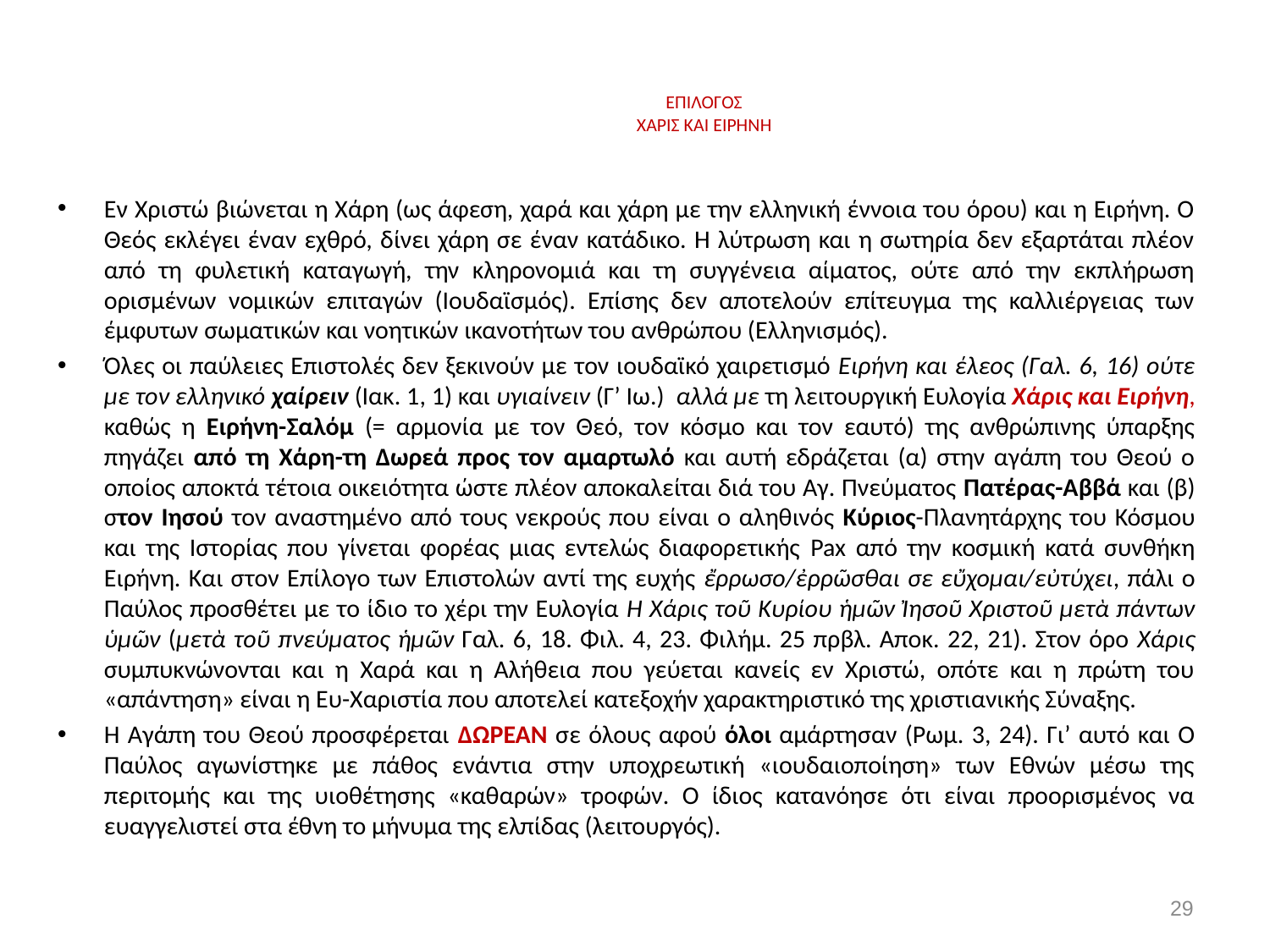

# ΕΠΙΛΟΓΟΣ ΧΑΡΙΣ ΚΑΙ ΕΙΡΗΝΗ
Εν Χριστώ βιώνεται η Χάρη (ως άφεση, χαρά και χάρη με την ελληνική έννοια του όρου) και η Ειρήνη. Ο Θεός εκλέγει έναν εχθρό, δίνει χάρη σε έναν κατάδικο. Η λύτρωση και η σωτηρία δεν εξαρτάται πλέον από τη φυλετική καταγωγή, την κληρονομιά και τη συγγένεια αίματος, ούτε από την εκπλήρωση ορισμένων νομικών επιταγών (Ιουδαϊσμός). Επίσης δεν αποτελούν επίτευγμα της καλλιέργειας των έμφυτων σωματικών και νοητικών ικανοτήτων του ανθρώπου (Ελληνισμός).
Όλες οι παύλειες Επιστολές δεν ξεκινούν με τον ιουδαϊκό χαιρετισμό Ειρήνη και έλεος (Γαλ. 6, 16) ούτε με τον ελληνικό χαίρειν (Ιακ. 1, 1) και υγιαίνειν (Γ’ Ιω.)  αλλά με τη λειτουργική Ευλογία Χάρις και Ειρήνη, καθώς η Ειρήνη-Σαλόμ (= αρμονία με τον Θεό, τον κόσμο και τον εαυτό) της ανθρώπινης ύπαρξης πηγάζει από τη Χάρη-τη Δωρεά προς τον αμαρτωλό και αυτή εδράζεται (α) στην αγάπη του Θεού ο οποίος αποκτά τέτοια οικειότητα ώστε πλέον αποκαλείται διά του Αγ. Πνεύματος Πατέρας-Αββά και (β) στον Ιησού τον αναστημένο από τους νεκρούς που είναι ο αληθινός Κύριος-Πλανητάρχης του Κόσμου και της Ιστορίας που γίνεται φορέας μιας εντελώς διαφορετικής Pax από την κοσμική κατά συνθήκη Ειρήνη. Και στον Επίλογο των Επιστολών αντί της ευχής ἔρρωσο/ἐρρῶσθαι σε εὔχομαι/εὐτύχει, πάλι ο Παύλος προσθέτει με το ίδιο το χέρι την Ευλογία Ἡ Χάρις τοῦ Κυρίου ἡμῶν Ἰησοῦ Χριστοῦ μετὰ πάντων ὑμῶν (μετὰ τοῦ πνεύματος ἡμῶν Γαλ. 6, 18. Φιλ. 4, 23. Φιλήμ. 25 πρβλ. Αποκ. 22, 21). Στον όρο Χάρις συμπυκνώνονται και η Χαρά και η Αλήθεια που γεύεται κανείς εν Χριστώ, οπότε και η πρώτη του «απάντηση» είναι η Ευ-Χαριστία που αποτελεί κατεξοχήν χαρακτηριστικό της χριστιανικής Σύναξης.
Η Αγάπη του Θεού προσφέρεται ΔΩΡΕΑΝ σε όλους αφού όλοι αμάρτησαν (Ρωμ. 3, 24). Γι’ αυτό και Ο Παύλος αγωνίστηκε με πάθος ενάντια στην υποχρεωτική «ιουδαιοποίηση» των Εθνών μέσω της περιτομής και της υιοθέτησης «καθαρών» τροφών. Ο ίδιος κατανόησε ότι είναι προορισμένος να ευαγγελιστεί στα έθνη το μήνυμα της ελπίδας (λειτουργός).
29